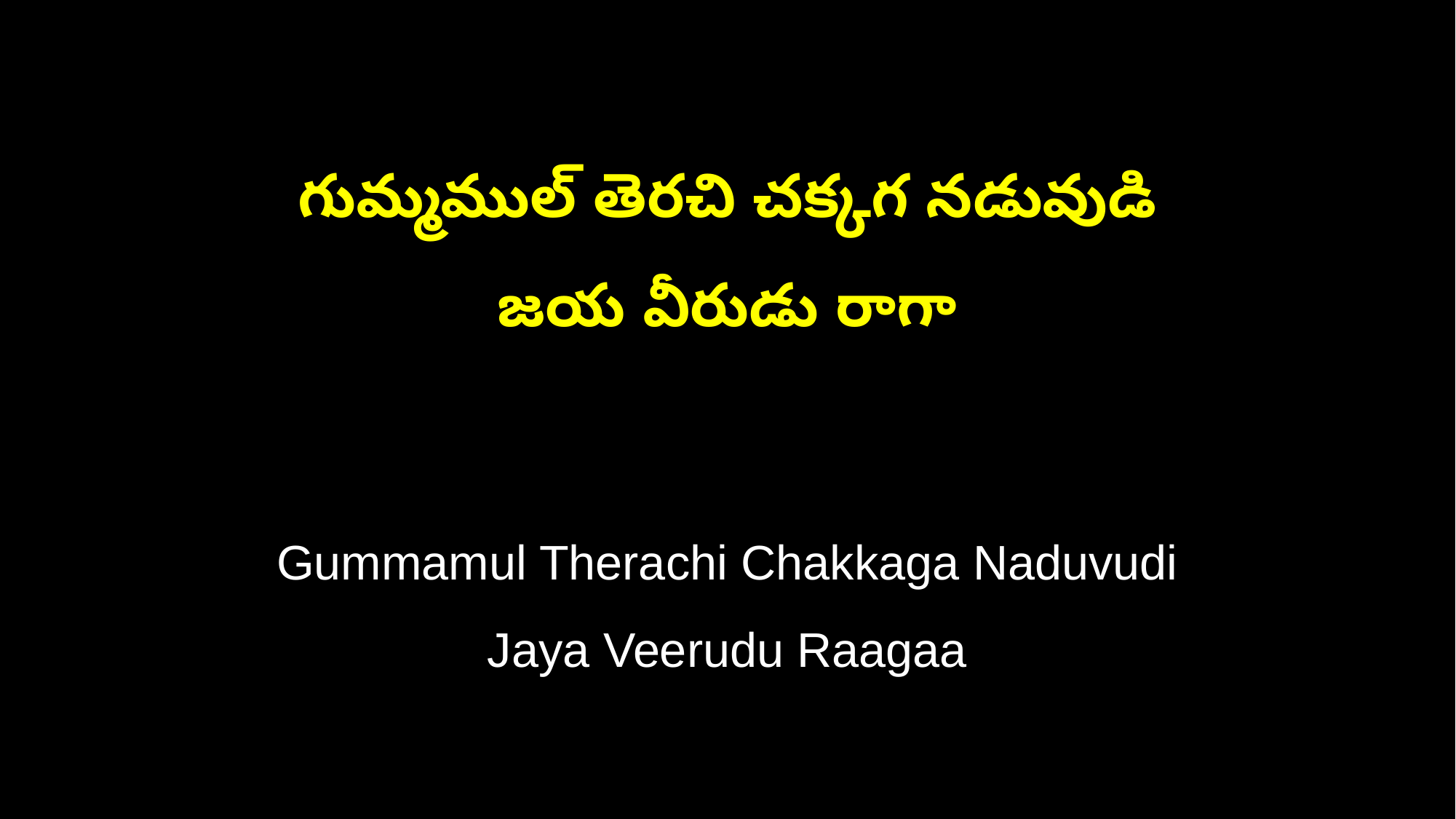

గుమ్మముల్ తెరచి చక్కగ నడువుడి
జయ వీరుడు రాగా
Gummamul Therachi Chakkaga Naduvudi
Jaya Veerudu Raagaa